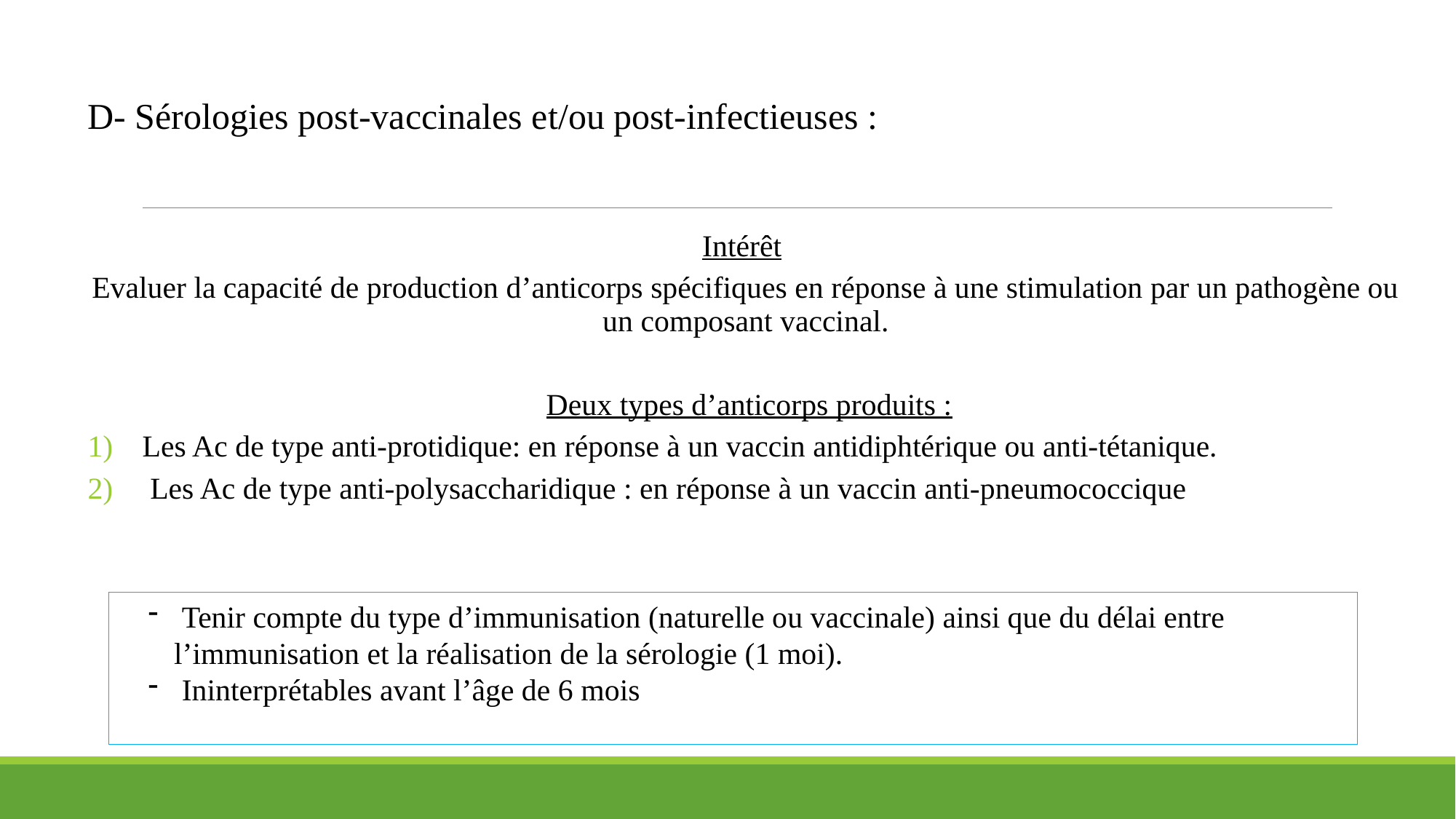

D- Sérologies post-vaccinales et/ou post-infectieuses :

Intérêt
Evaluer la capacité de production d’anticorps spécifiques en réponse à une stimulation par un pathogène ou un composant vaccinal.

Deux types d’anticorps produits :
Les Ac de type anti-protidique: en réponse à un vaccin antidiphtérique ou anti-tétanique.
 Les Ac de type anti-polysaccharidique : en réponse à un vaccin anti-pneumococcique

 Tenir compte du type d’immunisation (naturelle ou vaccinale) ainsi que du délai entre l’immunisation et la réalisation de la sérologie (1 moi).
 Ininterprétables avant l’âge de 6 mois